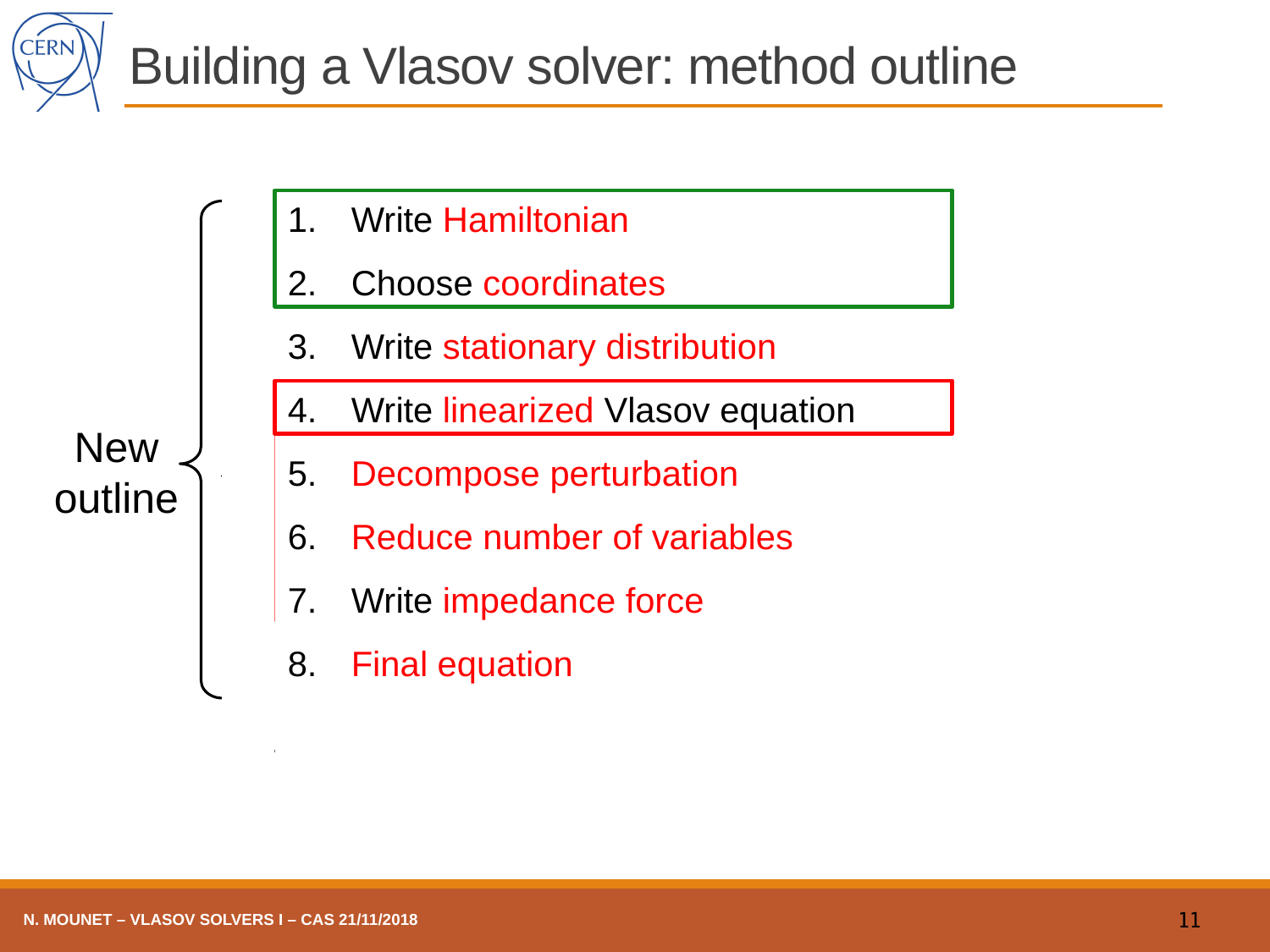

# Building a Vlasov solver: method outline

Write Hamiltonian
Choose coordinates
Write stationary distribution
Introduce perturbation
Use equations of motion
Simplify and linearize Vlasov equation
Transform coordinates
Decompose perturbation
Reduce number of variables
Write impedance force
Final equation

Write stationary distribution
Introduce perturbation
Use equations of motion
Simplify and linearize Vlasov equation
Transform coordinates
Decompose perturbation
Reduce number of variables
Write impedance force
Final equation
Write stationary distribution
Introduce perturbation
Use equations of motion
Simplify and linearize Vlasov equation
Transform coordinates
Decompose perturbation
Reduce number of variables
Write impedance force
Final equation

Write Hamiltonian
Choose coordinates
Write stationary distribution
Write linearized Vlasov equation
Decompose perturbation
Reduce number of variables
Write impedance force
Final equation

New outline
Outline of part I
N. Mounet – Vlasov solvers I – CAS 21/11/2018